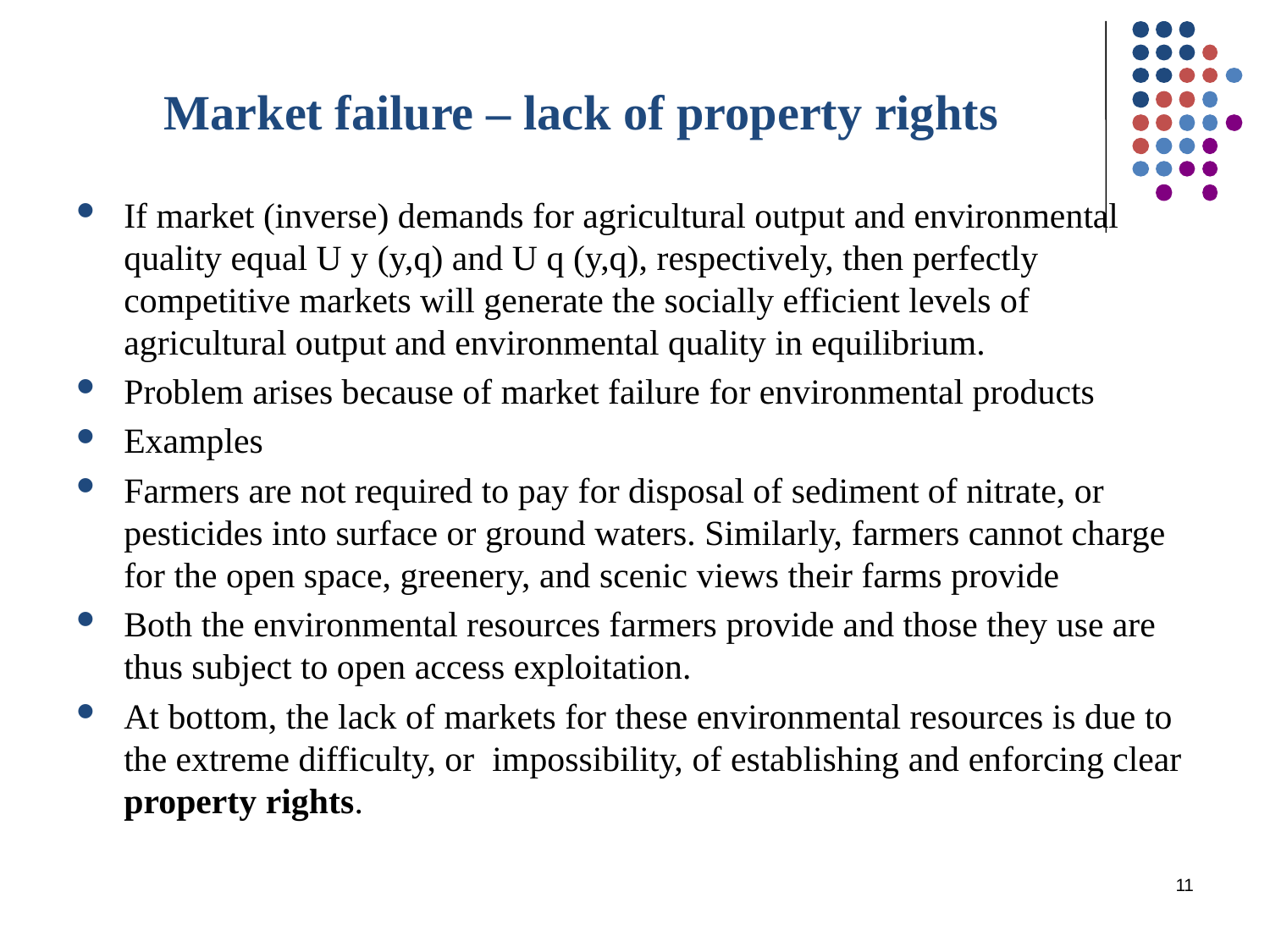

# Market failure – lack of property rights
If market (inverse) demands for agricultural output and environmental quality equal U y (y,q) and U q (y,q), respectively, then perfectly competitive markets will generate the socially efficient levels of agricultural output and environmental quality in equilibrium.
Problem arises because of market failure for environmental products
Examples
Farmers are not required to pay for disposal of sediment of nitrate, or pesticides into surface or ground waters. Similarly, farmers cannot charge for the open space, greenery, and scenic views their farms provide
Both the environmental resources farmers provide and those they use are thus subject to open access exploitation.
At bottom, the lack of markets for these environmental resources is due to the extreme difficulty, or  impossibility, of establishing and enforcing clear property rights.

11